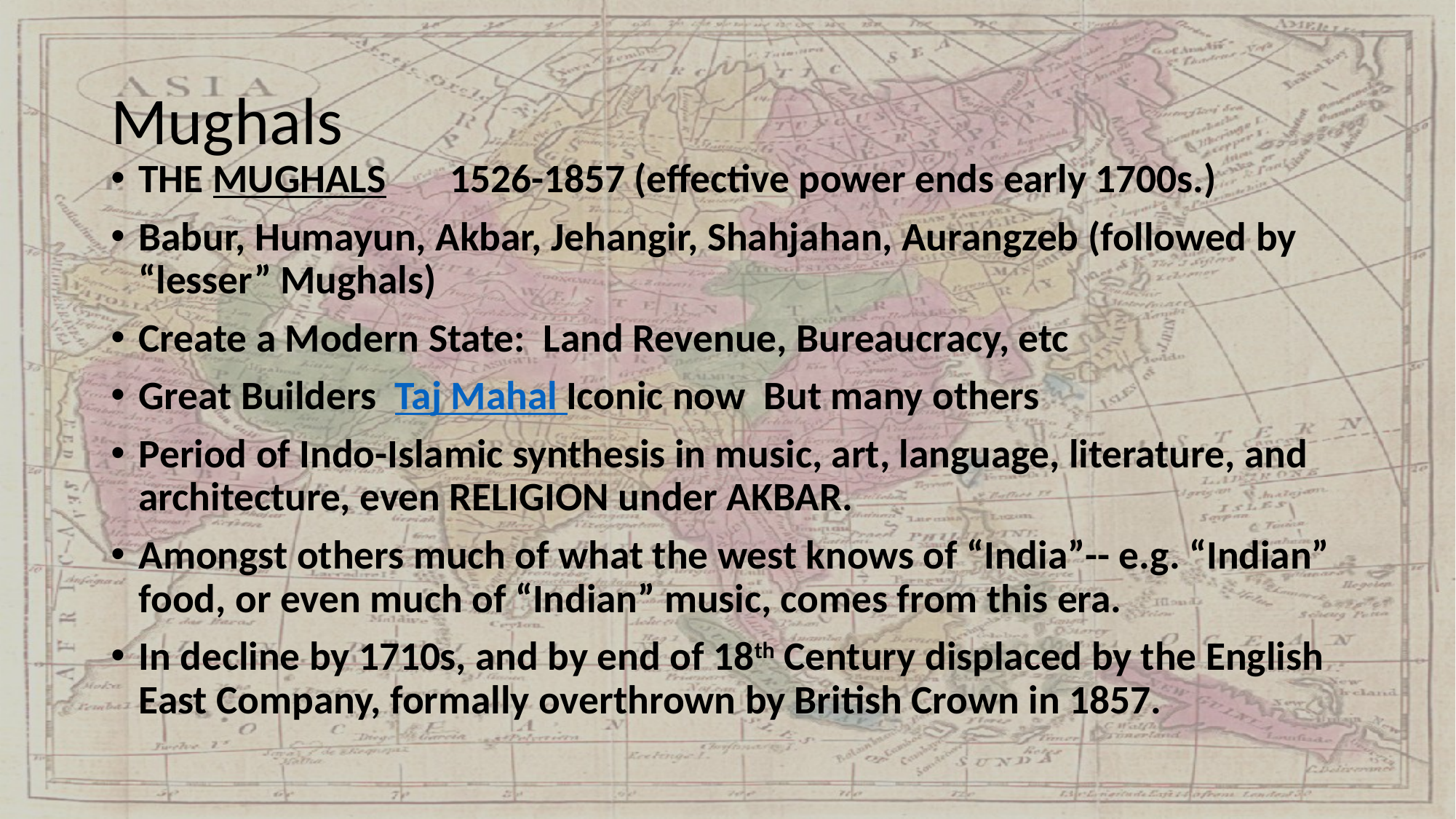

# Mughals
THE MUGHALS	1526-1857 (effective power ends early 1700s.)
Babur, Humayun, Akbar, Jehangir, Shahjahan, Aurangzeb (followed by “lesser” Mughals)
Create a Modern State:  Land Revenue, Bureaucracy, etc
Great Builders  Taj Mahal Iconic now  But many others
Period of Indo-Islamic synthesis in music, art, language, literature, and architecture, even RELIGION under AKBAR.
Amongst others much of what the west knows of “India”-- e.g. “Indian” food, or even much of “Indian” music, comes from this era.
In decline by 1710s, and by end of 18th Century displaced by the English East Company, formally overthrown by British Crown in 1857.